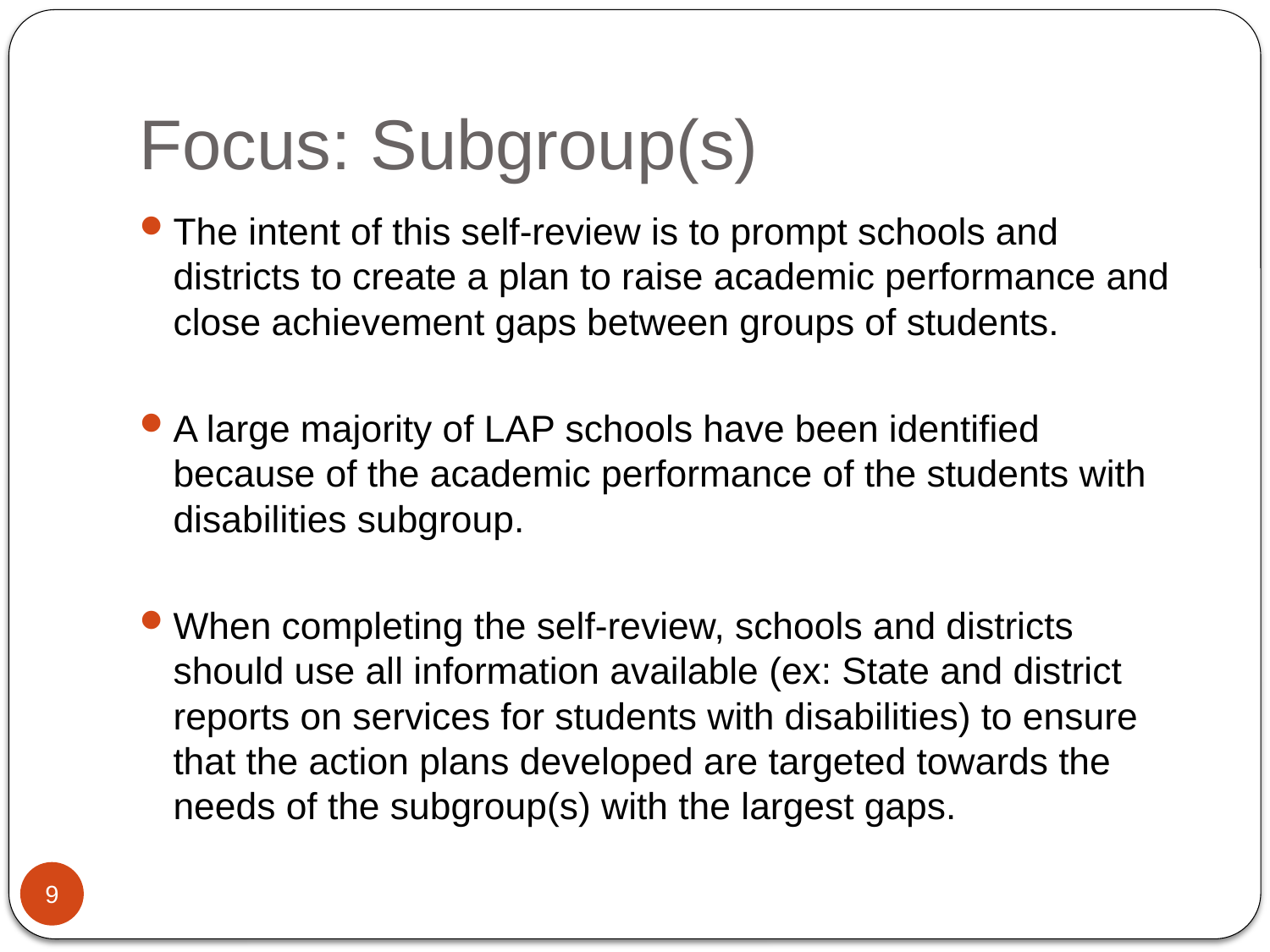

# Focus: Subgroup(s)
The intent of this self-review is to prompt schools and districts to create a plan to raise academic performance and close achievement gaps between groups of students.

A large majority of LAP schools have been identified because of the academic performance of the students with disabilities subgroup.

When completing the self-review, schools and districts should use all information available (ex: State and district reports on services for students with disabilities) to ensure that the action plans developed are targeted towards the needs of the subgroup(s) with the largest gaps.
9